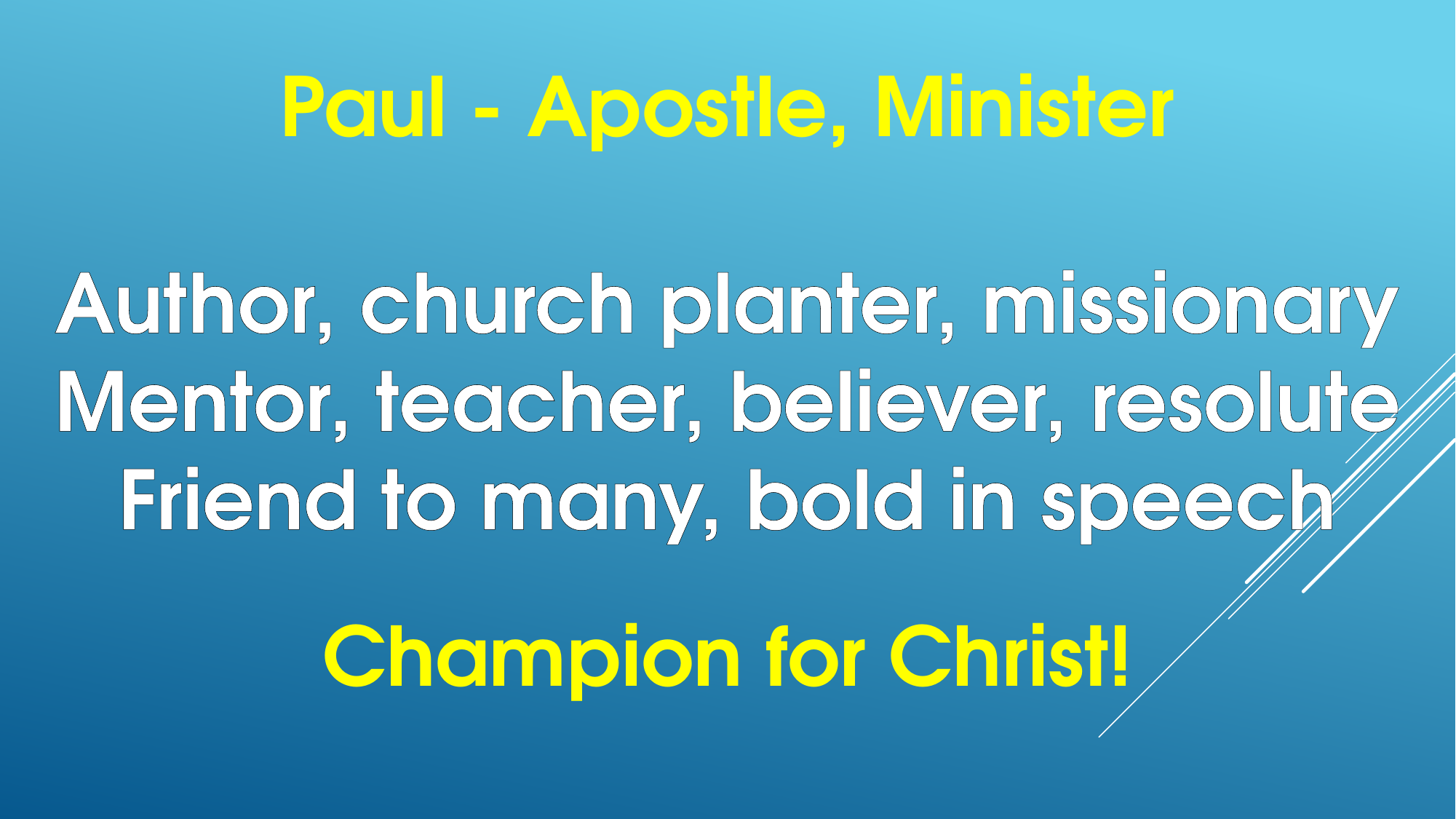

Paul - Apostle, Minister

Author, church planter, missionary
Mentor, teacher, believer, resolute
Friend to many, bold in speech

Champion for Christ!